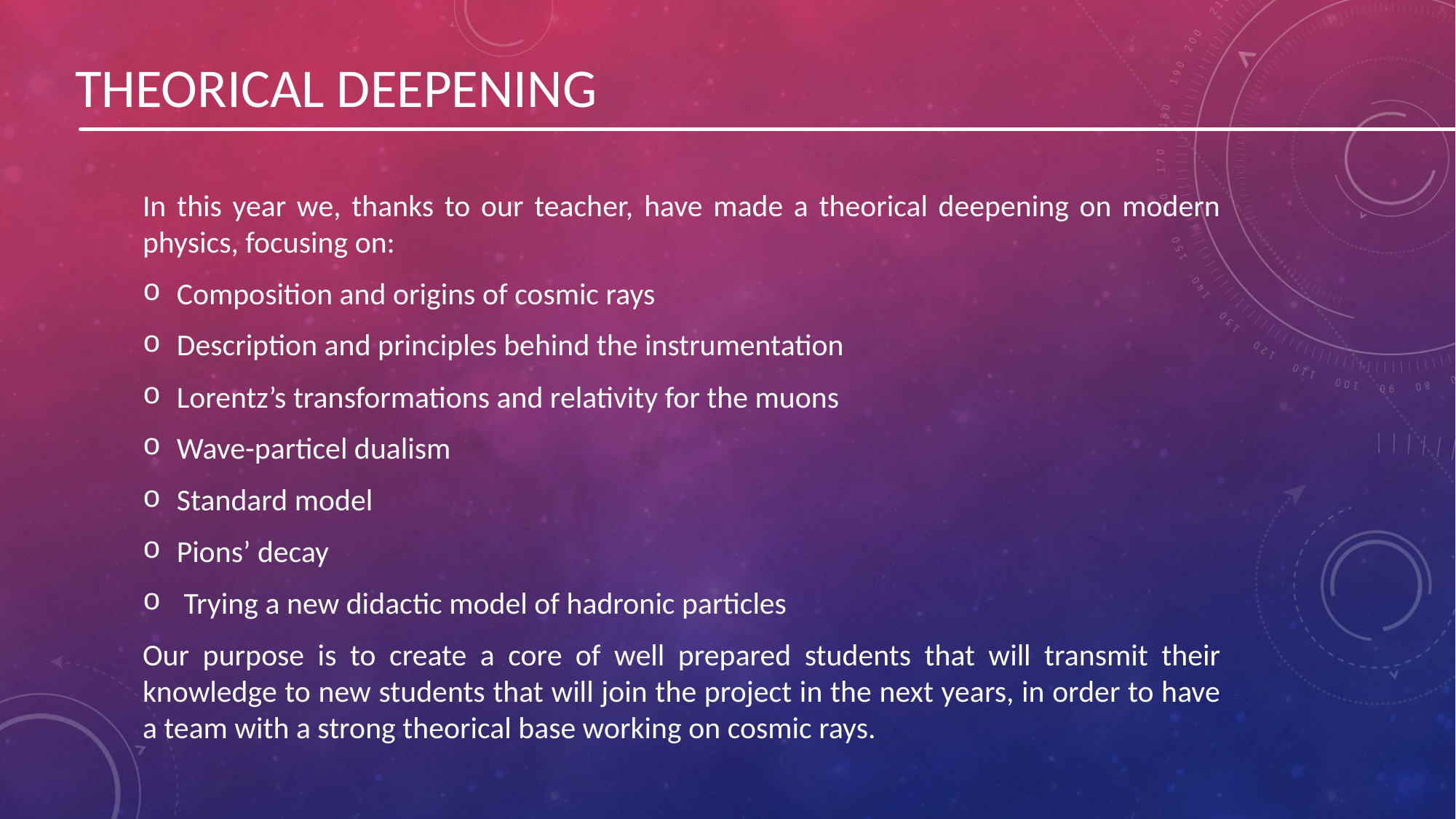

# Theorical deepening
In this year we, thanks to our teacher, have made a theorical deepening on modern physics, focusing on:
Composition and origins of cosmic rays
Description and principles behind the instrumentation
Lorentz’s transformations and relativity for the muons
Wave-particel dualism
Standard model
Pions’ decay
 Trying a new didactic model of hadronic particles
Our purpose is to create a core of well prepared students that will transmit their knowledge to new students that will join the project in the next years, in order to have a team with a strong theorical base working on cosmic rays.